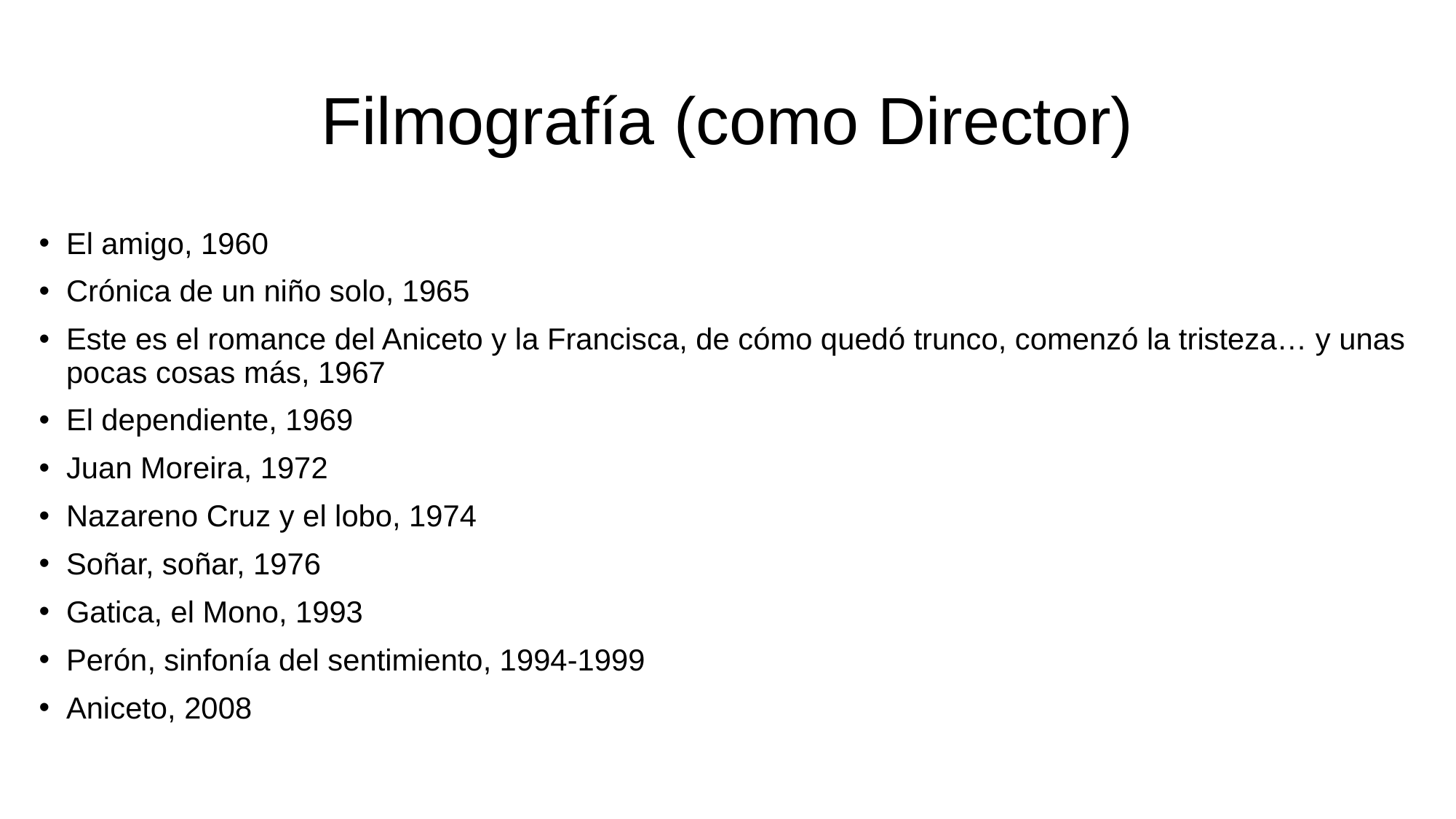

# Filmografía (como Director)

El amigo, 1960
Crónica de un niño solo, 1965
Este es el romance del Aniceto y la Francisca, de cómo quedó trunco, comenzó la tristeza… y unas pocas cosas más, 1967
El dependiente, 1969
Juan Moreira, 1972
Nazareno Cruz y el lobo, 1974
Soñar, soñar, 1976
Gatica, el Mono, 1993
Perón, sinfonía del sentimiento, 1994-1999
Aniceto, 2008